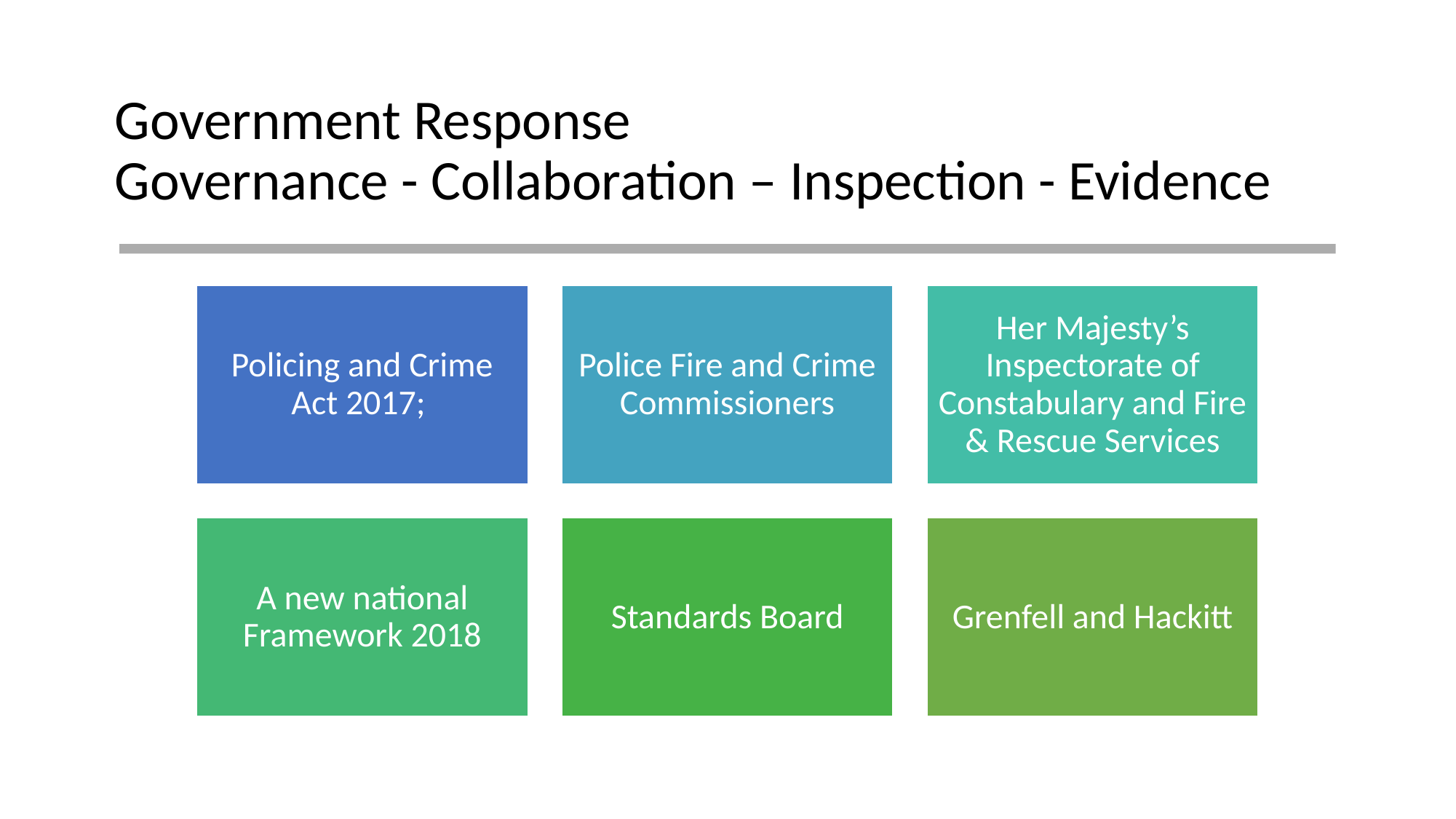

# Government Response Governance - Collaboration – Inspection - Evidence

Policing and Crime Act 2017;
Police Fire and Crime Commissioners
Her Majesty’s Inspectorate of Constabulary and Fire & Rescue Services
A new national Framework 2018
Standards Board
Grenfell and Hackitt